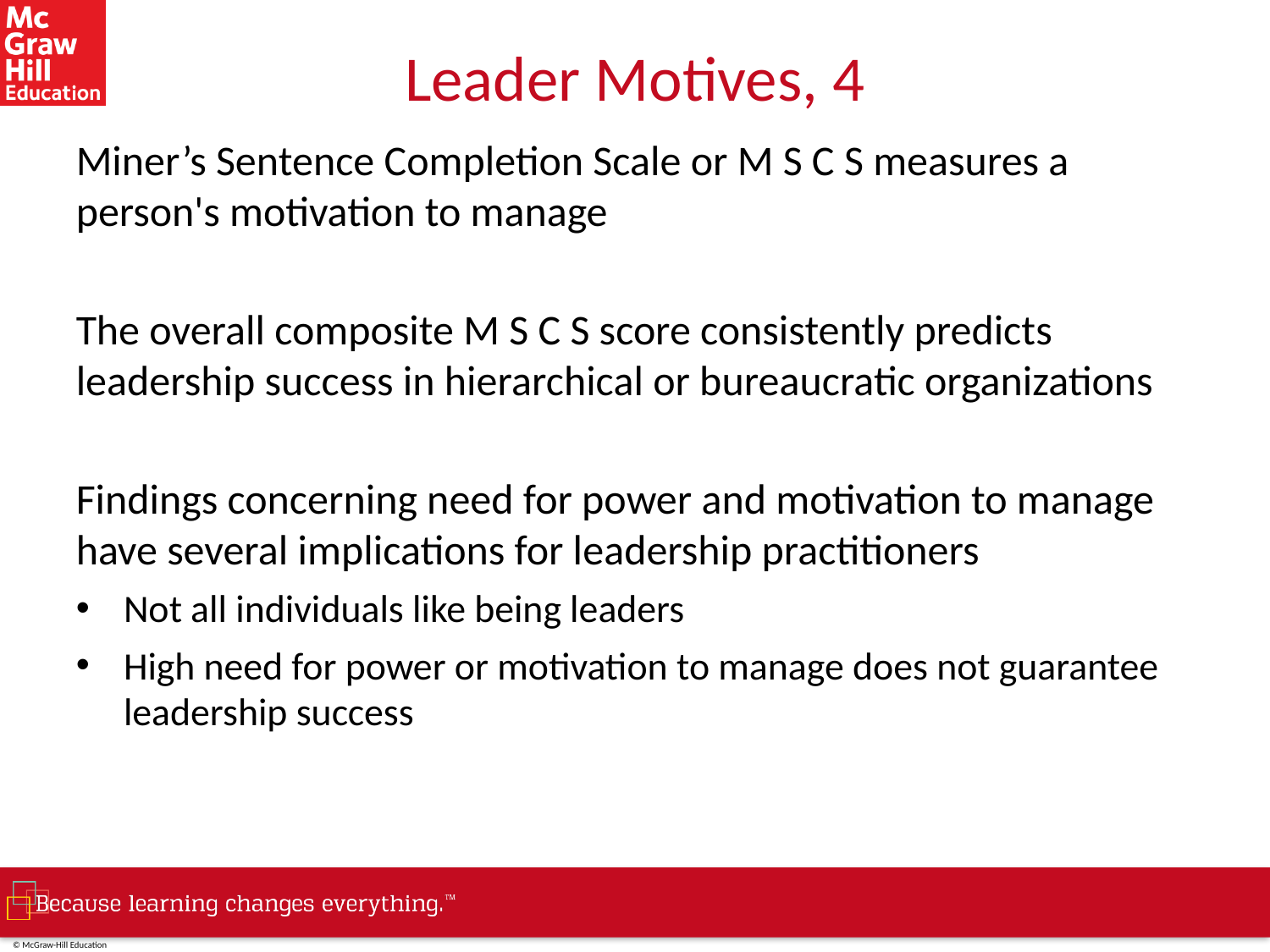

# Leader Motives, 4
Miner’s Sentence Completion Scale or M S C S measures a person's motivation to manage

The overall composite M S C S score consistently predicts leadership success in hierarchical or bureaucratic organizations

Findings concerning need for power and motivation to manage have several implications for leadership practitioners
Not all individuals like being leaders
High need for power or motivation to manage does not guarantee leadership success